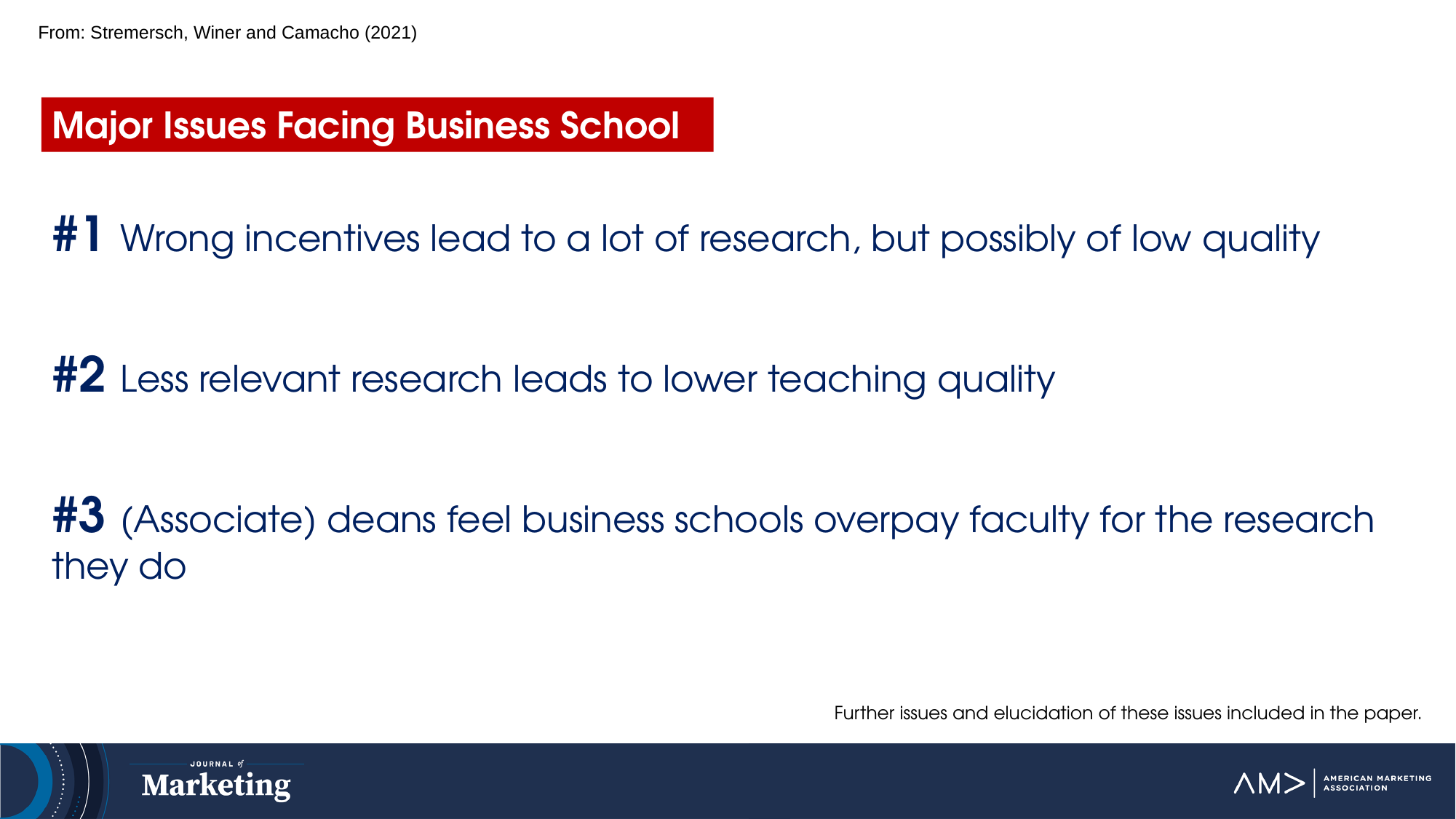

From: Stremersch, Winer and Camacho (2021)

Major Issues Facing Business School

#1 Wrong incentives lead to a lot of research, but possibly of low quality
#2 Less relevant research leads to lower teaching quality
#3 (Associate) deans feel business schools overpay faculty for the research they do
Further issues and elucidation of these issues included in the paper.